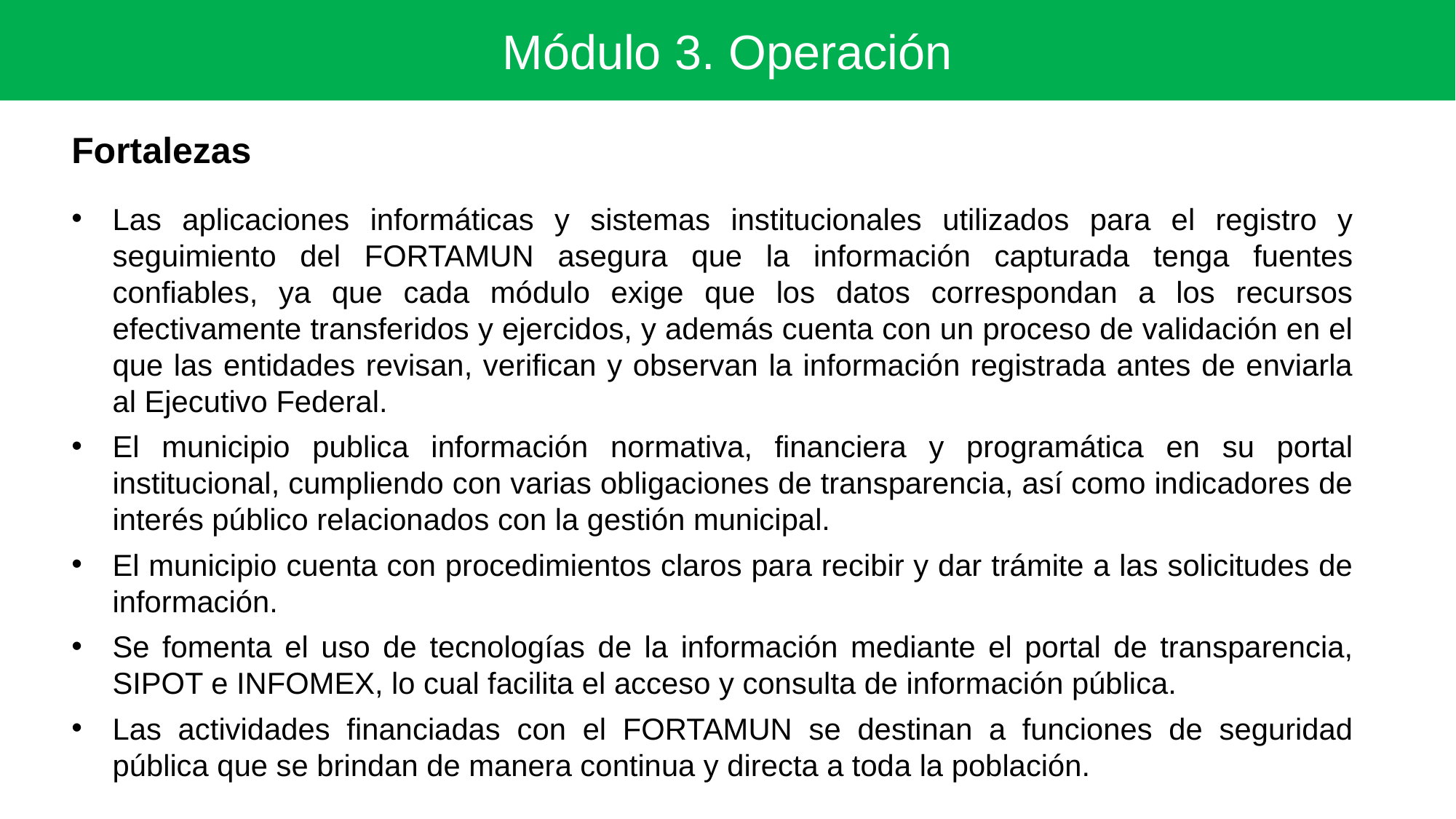

Módulo 3. Operación
Fortalezas

Las aplicaciones informáticas y sistemas institucionales utilizados para el registro y seguimiento del FORTAMUN asegura que la información capturada tenga fuentes confiables, ya que cada módulo exige que los datos correspondan a los recursos efectivamente transferidos y ejercidos, y además cuenta con un proceso de validación en el que las entidades revisan, verifican y observan la información registrada antes de enviarla al Ejecutivo Federal.
El municipio publica información normativa, financiera y programática en su portal institucional, cumpliendo con varias obligaciones de transparencia, así como indicadores de interés público relacionados con la gestión municipal.
El municipio cuenta con procedimientos claros para recibir y dar trámite a las solicitudes de información.
Se fomenta el uso de tecnologías de la información mediante el portal de transparencia, SIPOT e INFOMEX, lo cual facilita el acceso y consulta de información pública.
Las actividades financiadas con el FORTAMUN se destinan a funciones de seguridad pública que se brindan de manera continua y directa a toda la población.